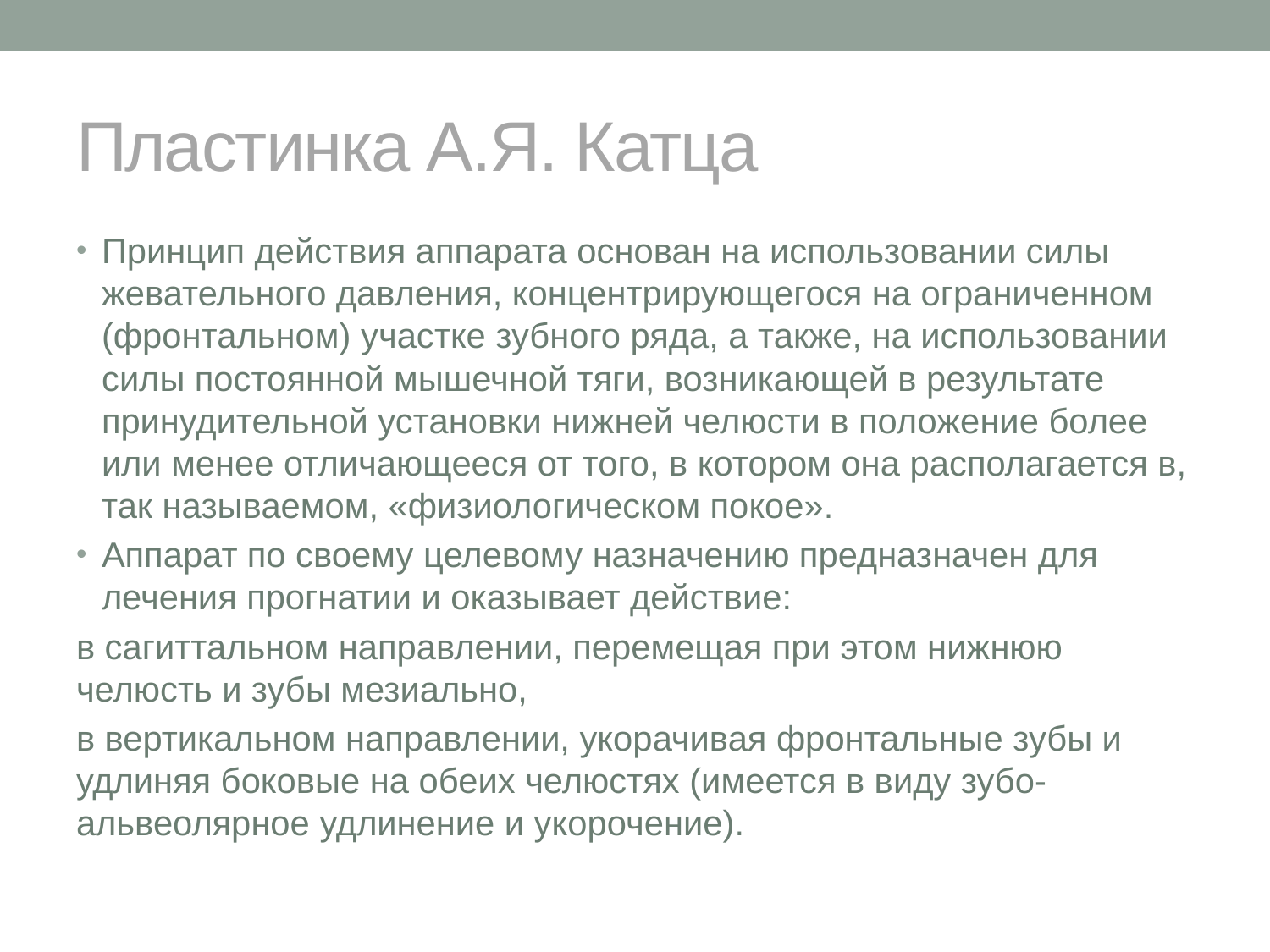

# Пластинка А.Я. Катца
Принцип действия аппарата основан на использовании силы жевательного давления, концентрирующегося на ограниченном (фронтальном) участке зубного ряда, а также, на использовании силы постоянной мышечной тяги, возникающей в результате принудительной установки нижней челюсти в положение более или менее отличающееся от того, в котором она располагается в, так называемом, «физиологическом покое».
Аппарат по своему целевому назначению предназначен для лечения прогнатии и оказывает действие:
в сагиттальном направлении, перемещая при этом нижнюю челюсть и зубы мезиально,
в вертикальном направлении, укорачивая фронтальные зубы и удлиняя боковые на обеих челюстях (имеется в виду зубо-альвеолярное удлинение и укорочение).